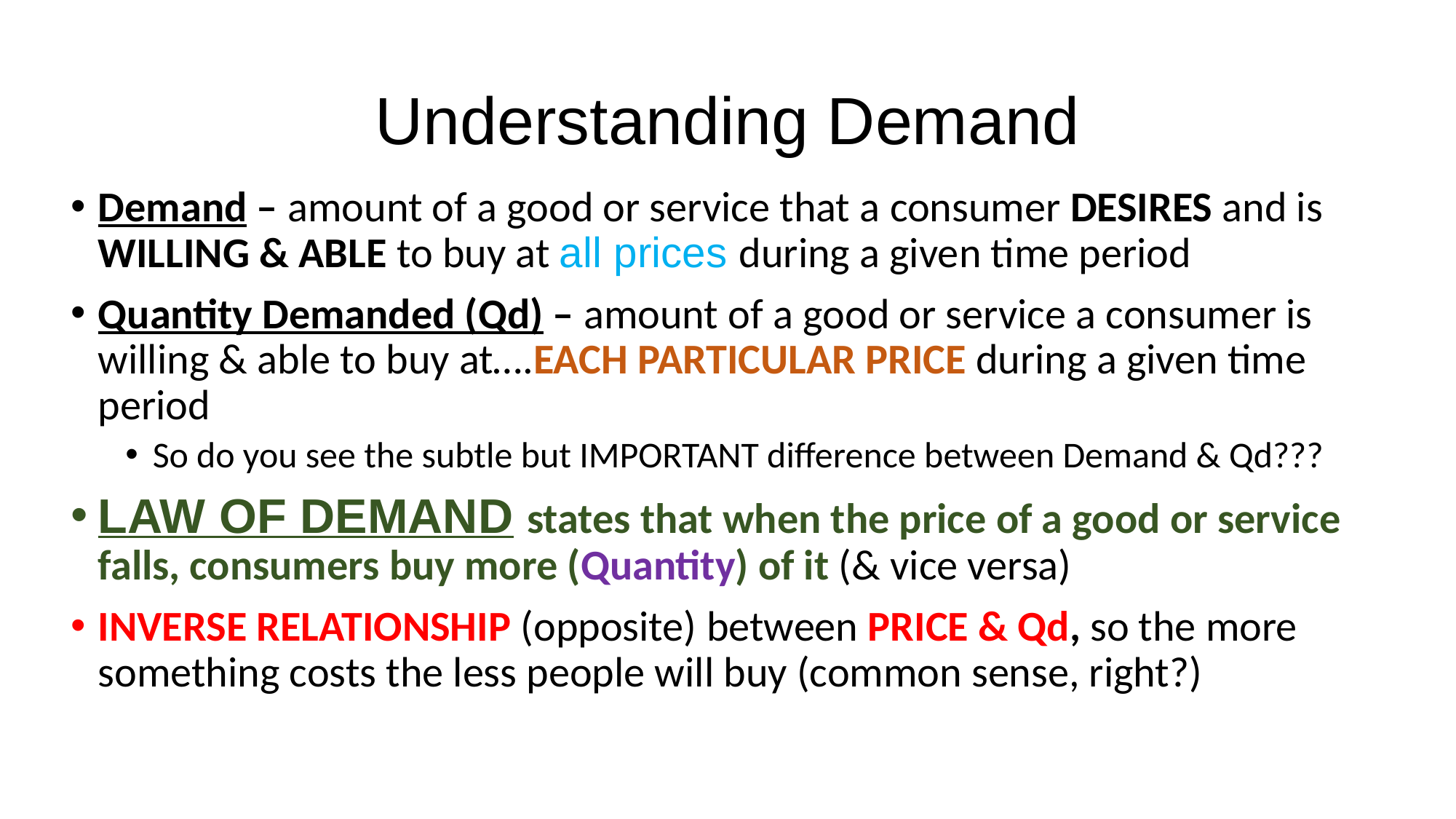

# Understanding Demand
Demand – amount of a good or service that a consumer DESIRES and is WILLING & ABLE to buy at all prices during a given time period
Quantity Demanded (Qd) – amount of a good or service a consumer is willing & able to buy at….EACH PARTICULAR PRICE during a given time period
So do you see the subtle but IMPORTANT difference between Demand & Qd???
LAW OF DEMAND states that when the price of a good or service falls, consumers buy more (Quantity) of it (& vice versa)
INVERSE RELATIONSHIP (opposite) between PRICE & Qd, so the more something costs the less people will buy (common sense, right?)